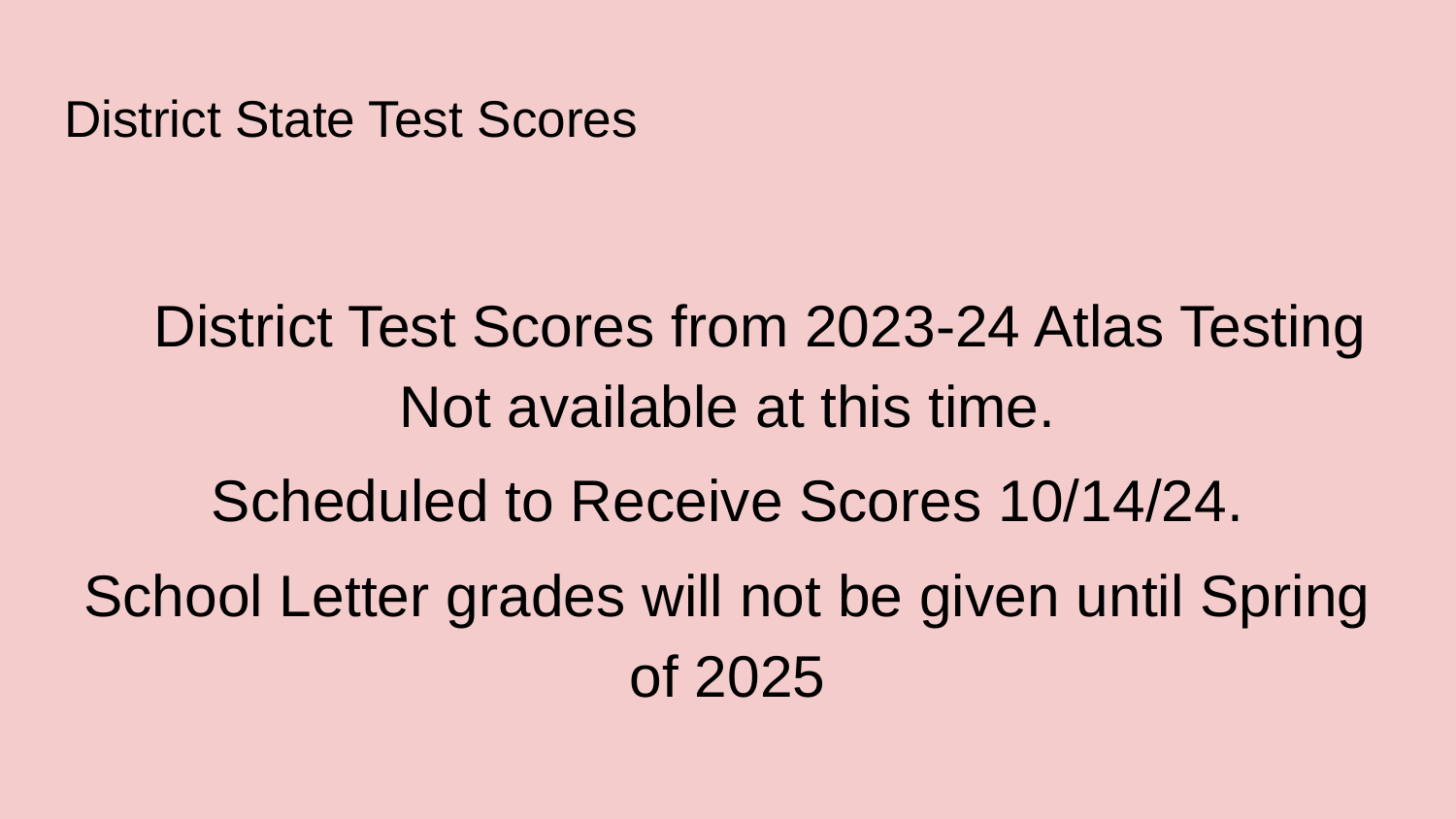

# District State Test Scores

           District Test Scores from 2023-24 Atlas Testing Not available at this time.
Scheduled to Receive Scores 10/14/24.
School Letter grades will not be given until Spring of 2025